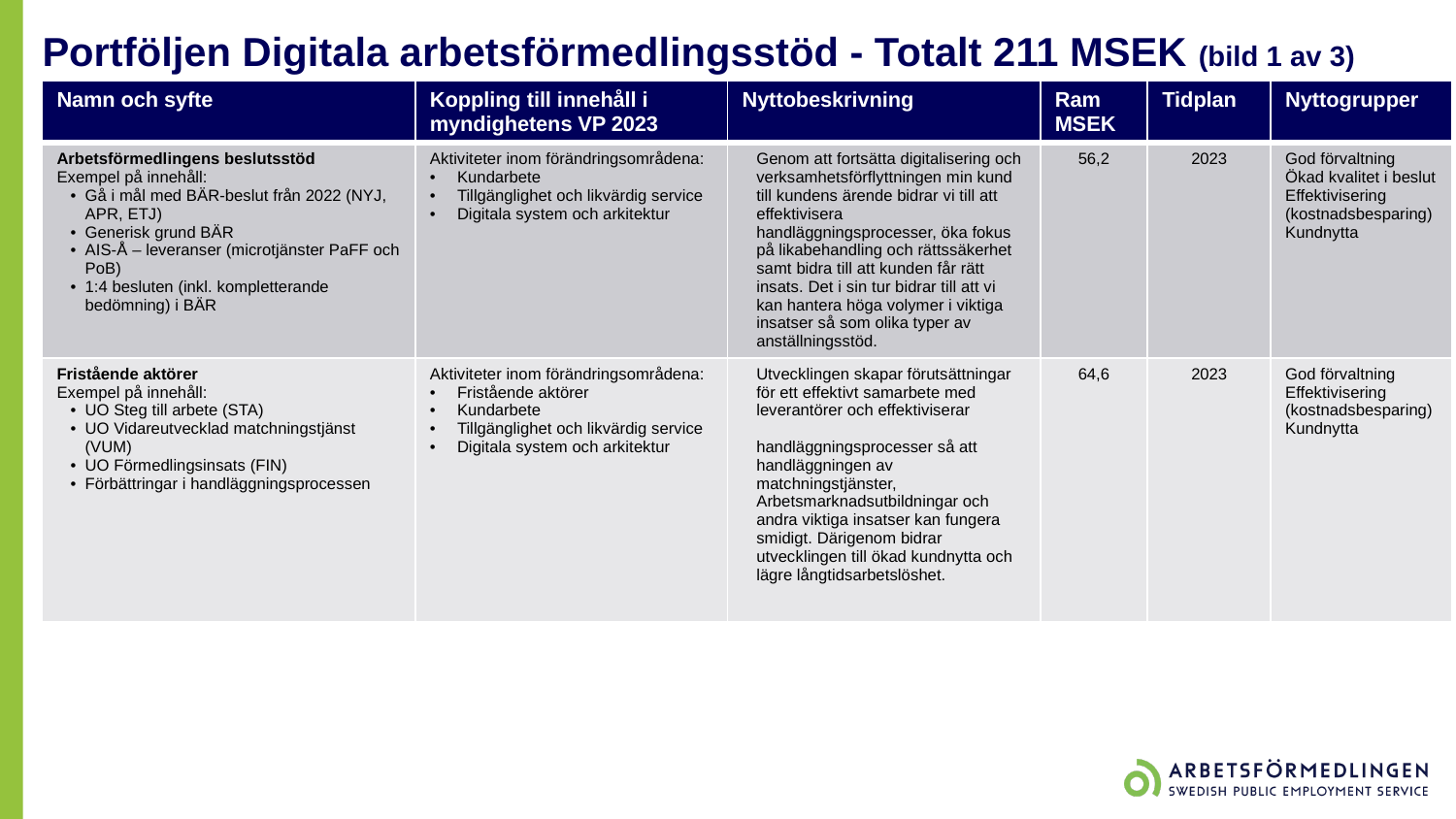

# Portföljen Digitala arbetsförmedlingsstöd - Totalt 211 MSEK (bild 1 av 3)
| Namn och syfte | Koppling till innehåll i myndighetens VP 2023 | Nyttobeskrivning | Ram MSEK | Tidplan | Nyttogrupper |
| --- | --- | --- | --- | --- | --- |
| Arbetsförmedlingens beslutsstöd Exempel på innehåll: Gå i mål med BÄR-beslut från 2022 (NYJ, APR, ETJ) Generisk grund BÄR AIS-Å – leveranser (microtjänster PaFF och PoB) 1:4 besluten (inkl. kompletterande bedömning) i BÄR | Aktiviteter inom förändringsområdena: Kundarbete Tillgänglighet och likvärdig service Digitala system och arkitektur | Genom att fortsätta digitalisering och verksamhetsförflyttningen min kund till kundens ärende bidrar vi till att effektivisera handläggningsprocesser, öka fokus på likabehandling och rättssäkerhet samt bidra till att kunden får rätt insats. Det i sin tur bidrar till att vi kan hantera höga volymer i viktiga insatser så som olika typer av anställningsstöd. | 56,2 | 2023 | God förvaltning Ökad kvalitet i beslut Effektivisering (kostnadsbesparing) Kundnytta |
| Fristående aktörer Exempel på innehåll: UO Steg till arbete (STA) UO Vidareutvecklad matchningstjänst (VUM) UO Förmedlingsinsats (FIN) Förbättringar i handläggningsprocessen | Aktiviteter inom förändringsområdena: Fristående aktörer Kundarbete Tillgänglighet och likvärdig service Digitala system och arkitektur | Utvecklingen skapar förutsättningar för ett effektivt samarbete med leverantörer och effektiviserar handläggningsprocesser så att handläggningen av matchningstjänster, Arbetsmarknadsutbildningar och andra viktiga insatser kan fungera smidigt. Därigenom bidrar utvecklingen till ökad kundnytta och lägre långtidsarbetslöshet. | 64,6 | 2023 | God förvaltning Effektivisering (kostnadsbesparing) Kundnytta |